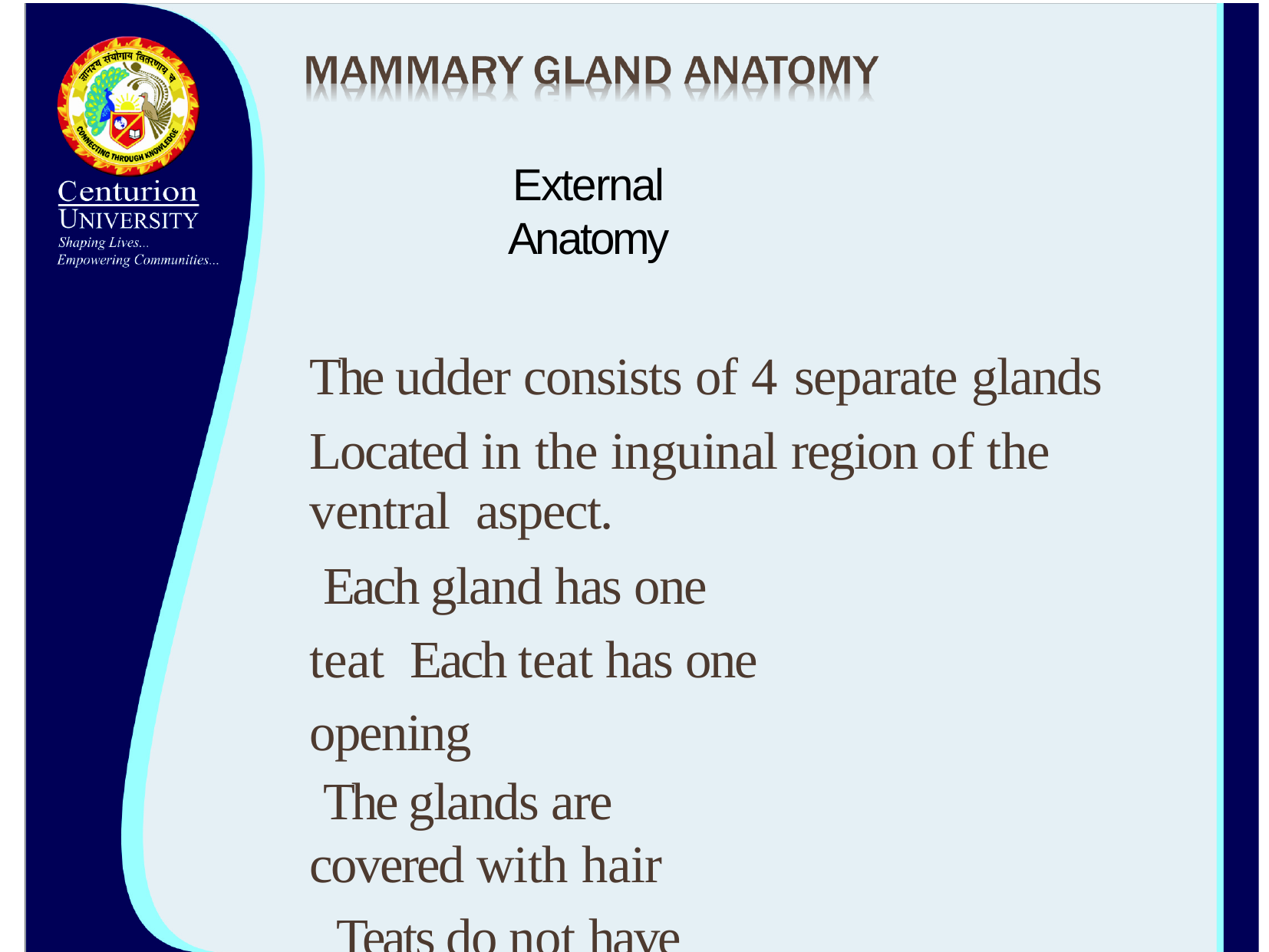

# External Anatomy
The udder consists of 4 separate glands
Located in the inguinal region of the ventral  aspect.
Each gland has one teat  Each teat has one opening
The glands are covered with hair
Teats do not have hair.